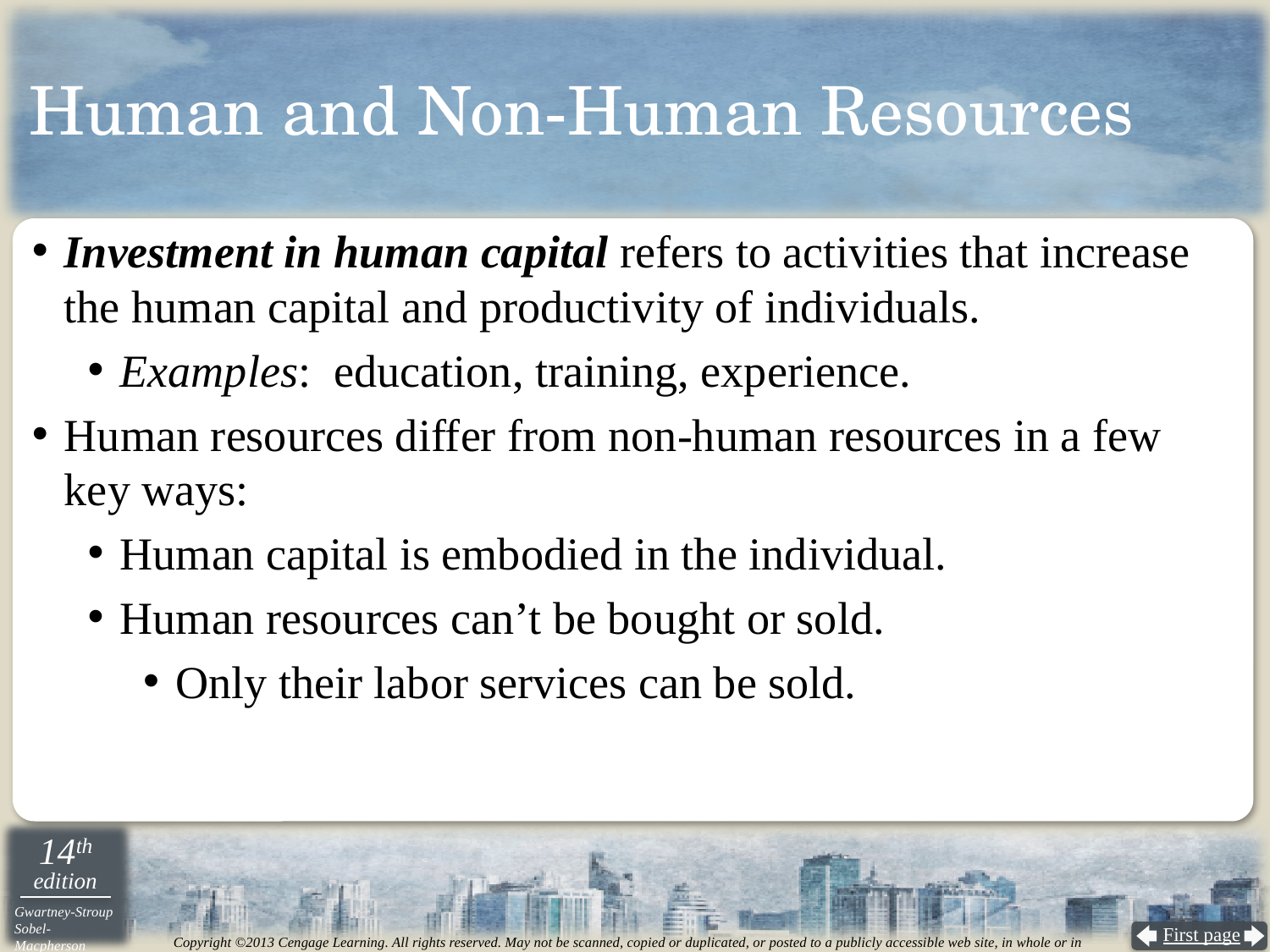

Human and Non-Human Resources
Investment in human capital refers to activities that increase the human capital and productivity of individuals.
Examples:  education, training, experience.
Human resources differ from non-human resources in a few
key ways:
Human capital is embodied in the individual.
Human resources can’t be bought or sold.
Only their labor services can be sold.